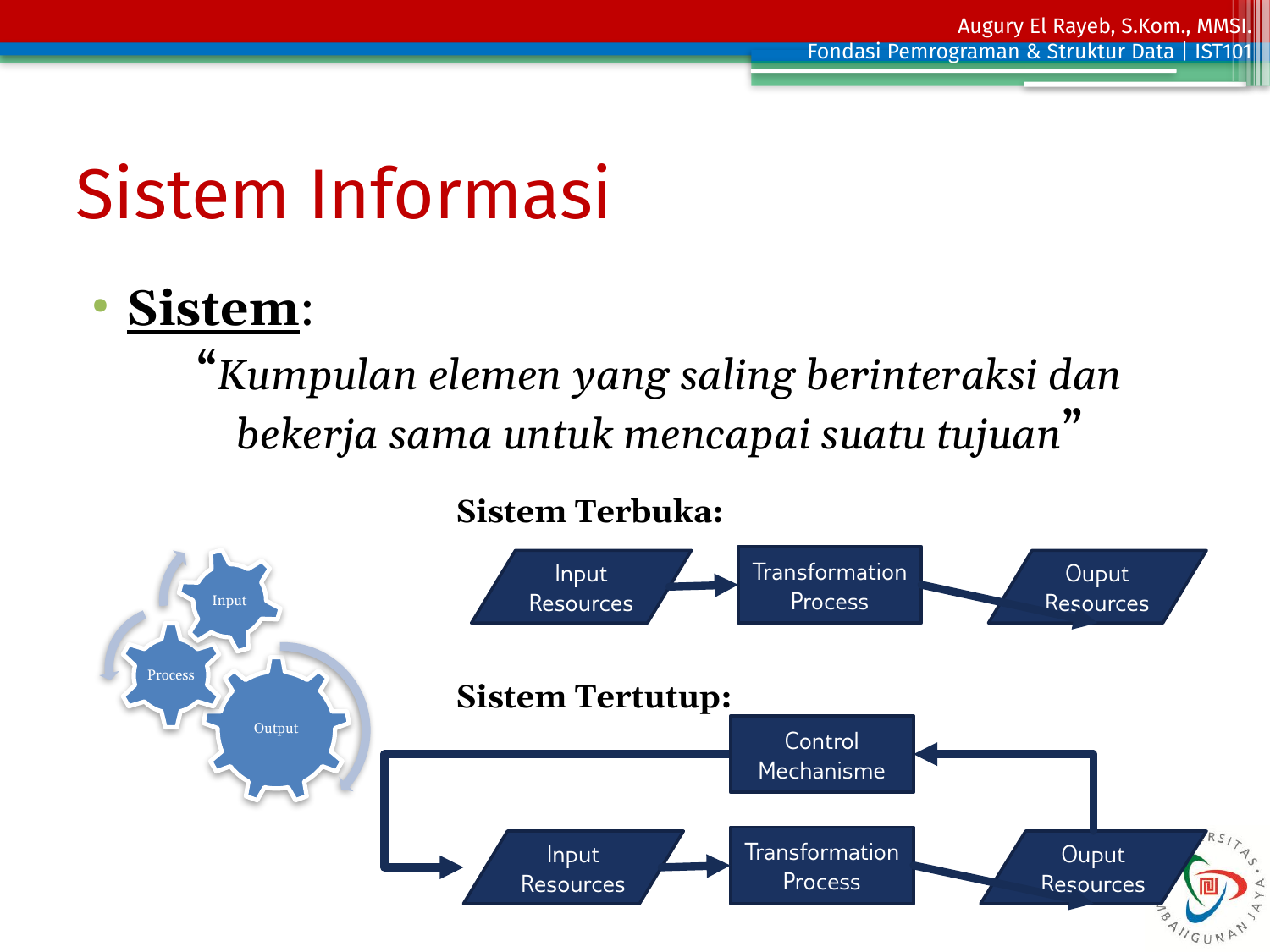

# Sistem Informasi
Sistem:
“Kumpulan elemen yang saling berinteraksi dan bekerja sama untuk mencapai suatu tujuan”
Sistem Terbuka:
Output
Process
Input
Transformation Process
Input Resources
Ouput Resources
Sistem Tertutup:
Control Mechanisme
Transformation Process
Input Resources
Ouput Resources